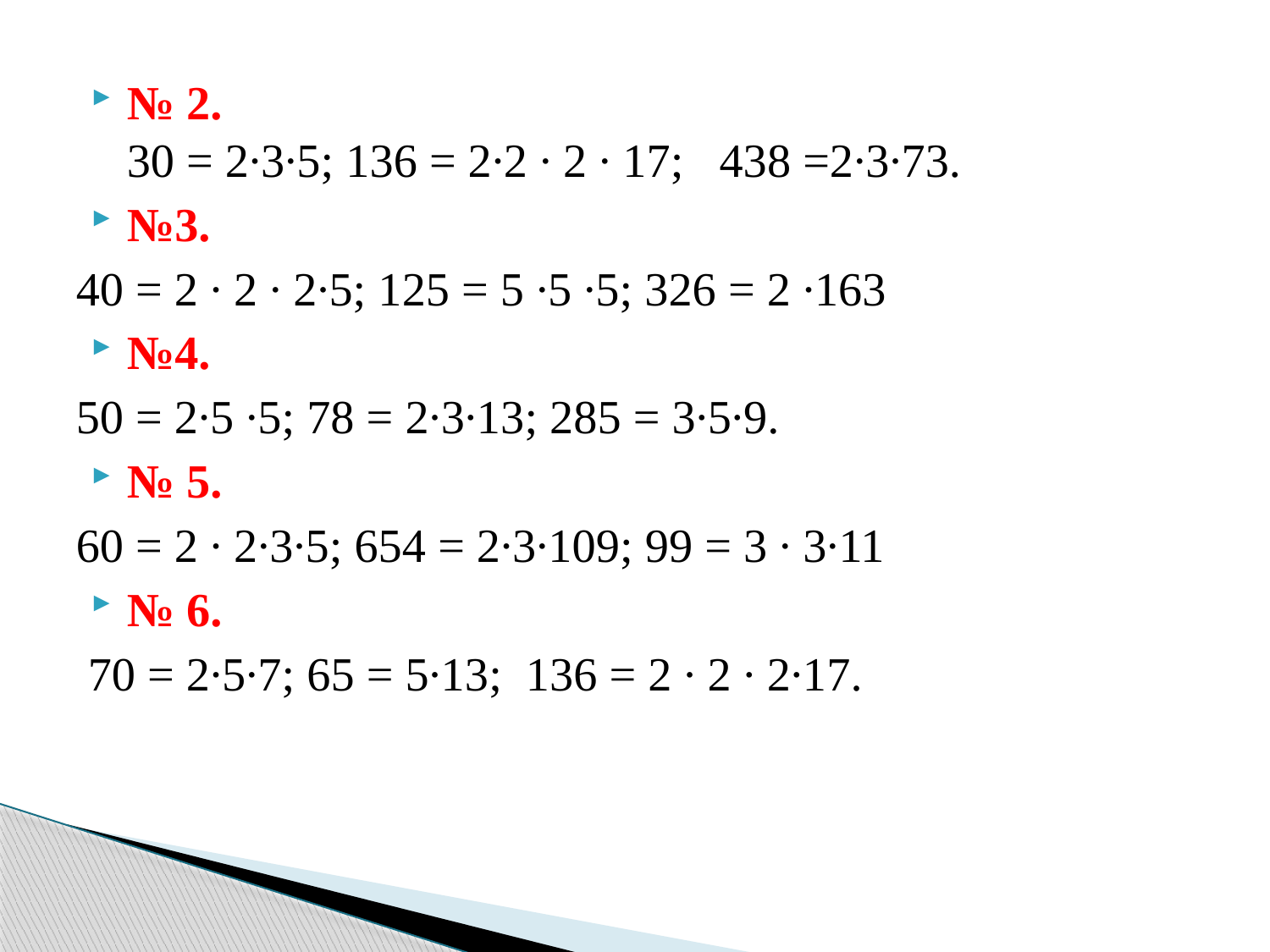

№ 2.
30 = 2∙3∙5; 136 = 2∙2 ∙ 2 ∙ 17;   438 =2∙3∙73.
№3.
40 = 2 ∙ 2 ∙ 2∙5; 125 = 5 ∙5 ∙5; 326 = 2 ∙163
№4.
50 = 2∙5 ∙5; 78 = 2∙3∙13; 285 = 3∙5∙9.
№ 5.
60 = 2 ∙ 2∙3∙5; 654 = 2∙3∙109; 99 = 3 ∙ 3∙11
№ 6.
 70 = 2∙5∙7; 65 = 5∙13;  136 = 2 ∙ 2 ∙ 2∙17.